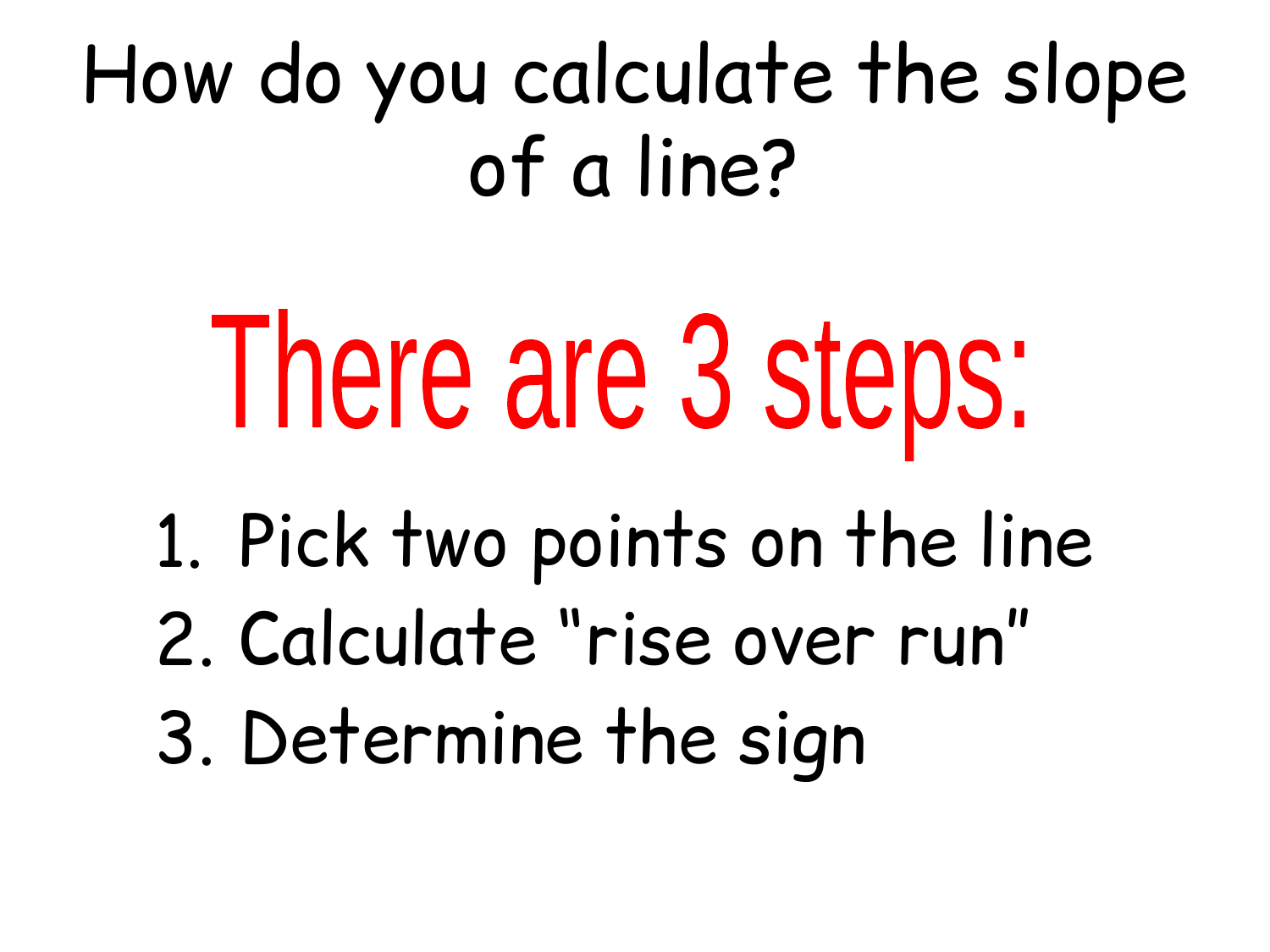

# How do you calculate the slope of a line?
There are 3 steps:
Pick two points on the line
Calculate “rise over run”
Determine the sign